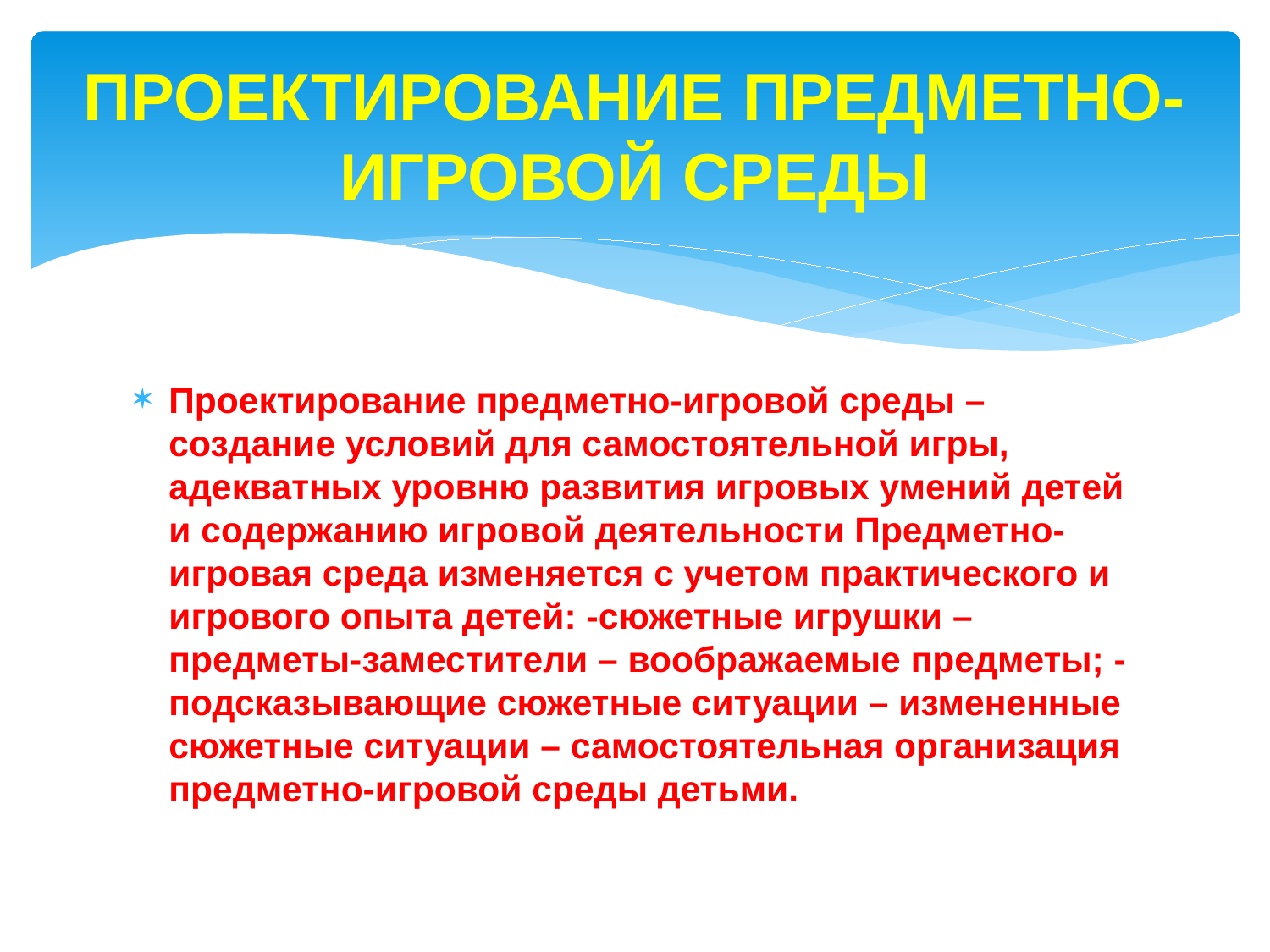

# ПРОЕКТИРОВАНИЕ ПРЕДМЕТНО- ИГРОВОЙ СРЕДЫ
Проектирование предметно-игровой среды –создание условий для самостоятельной игры, адекватных уровню развития игровых умений детей и содержанию игровой деятельности Предметно-игровая среда изменяется с учетом практического и игрового опыта детей: -сюжетные игрушки – предметы-заместители – воображаемые предметы; -подсказывающие сюжетные ситуации – измененные сюжетные ситуации – самостоятельная организация предметно-игровой среды детьми.